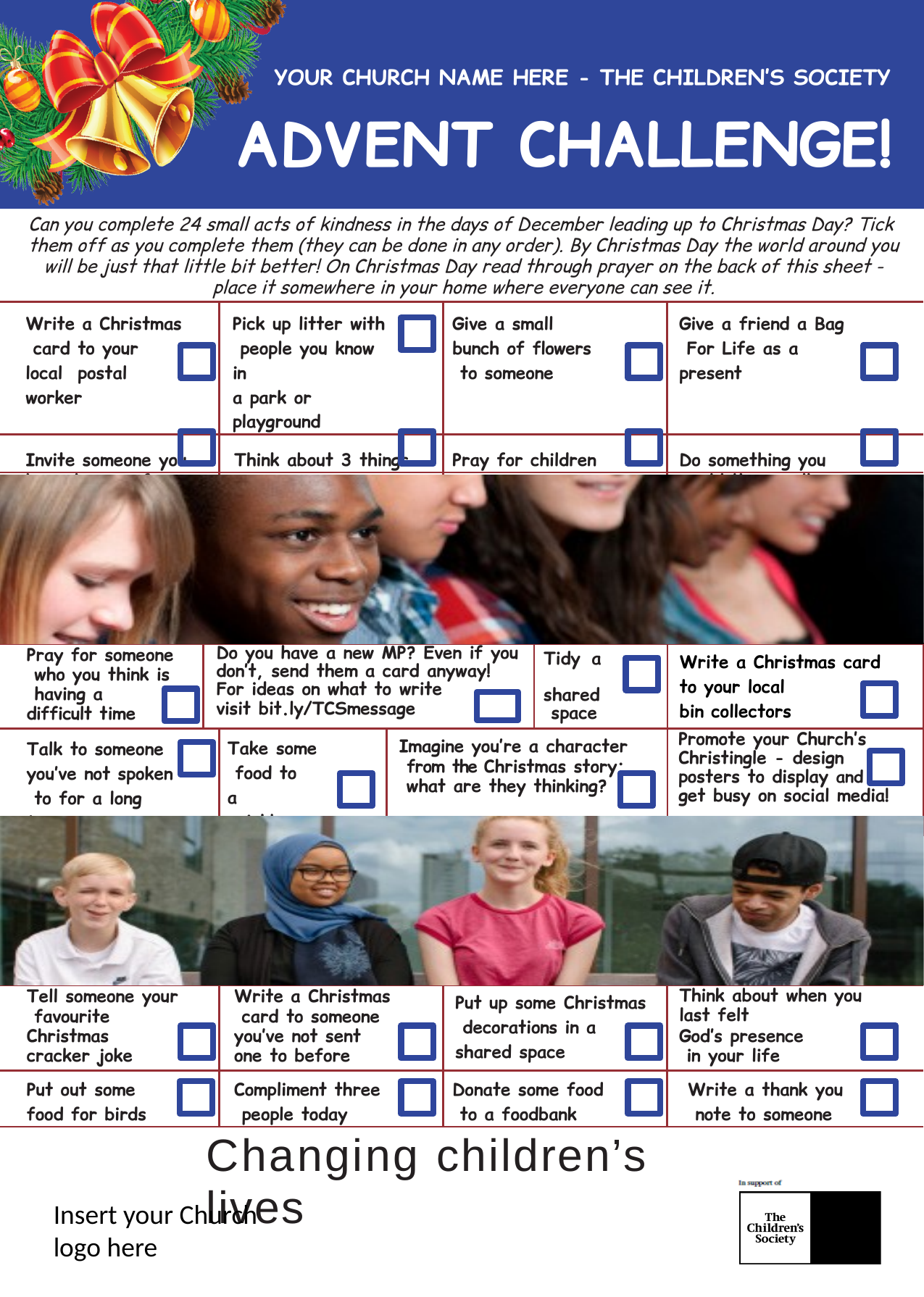

YOUR CHURCH NAME HERE - THE CHILDREN’S SOCIETY
# ADVENT CHALLENGE!
Can you complete 24 small acts of kindness in the days of December leading up to Christmas Day? Tick  them off as you complete them (they can be done in any order). By Christmas Day the world around you  will be just that little bit better! On Christmas Day read through prayer on the back of this sheet -  place it somewhere in your home where everyone can see it.
| Write a Christmas card to your local postal worker | Pick up litter with people you know in a park or playground | Give a small bunch of flowers to someone | Give a friend a Bag For Life as a present |
| --- | --- | --- | --- |
| Invite someone you | Think about 3 things | Pray for children | Do something you |
| know to one of the Christmas services | you are thankful to God for | who are alone this Christmas | wouldn’t normally do but Jesus would |

| Pray for someone who you think is having a difficult time | Do you have a new MP? Even if you don’t, send them a card anyway! For ideas on what to write visit bit.ly/TCSmessage |  |  | Tidy a shared space | Write a Christmas card to your local bin collectors |
| --- | --- | --- | --- | --- | --- |
| Talk to someone you’ve not spoken to for a long time |  | Take some food to a neighbour | Imagine you’re a character from the Christmas story: what are they thinking? |  | Promote your Church’s Christingle - design posters to display and get busy on social media! |

| Tell someone your favourite Christmas cracker joke | Write a Christmas card to someone you’ve not sent one to before | Put up some Christmas decorations in a shared space | Think about when you last felt God’s presence in your life |
| --- | --- | --- | --- |
| Put out some food for birds | Compliment three people today | Donate some food to a foodbank | Write a thank you note to someone |

Changing children’s lives

Insert your Church
logo here